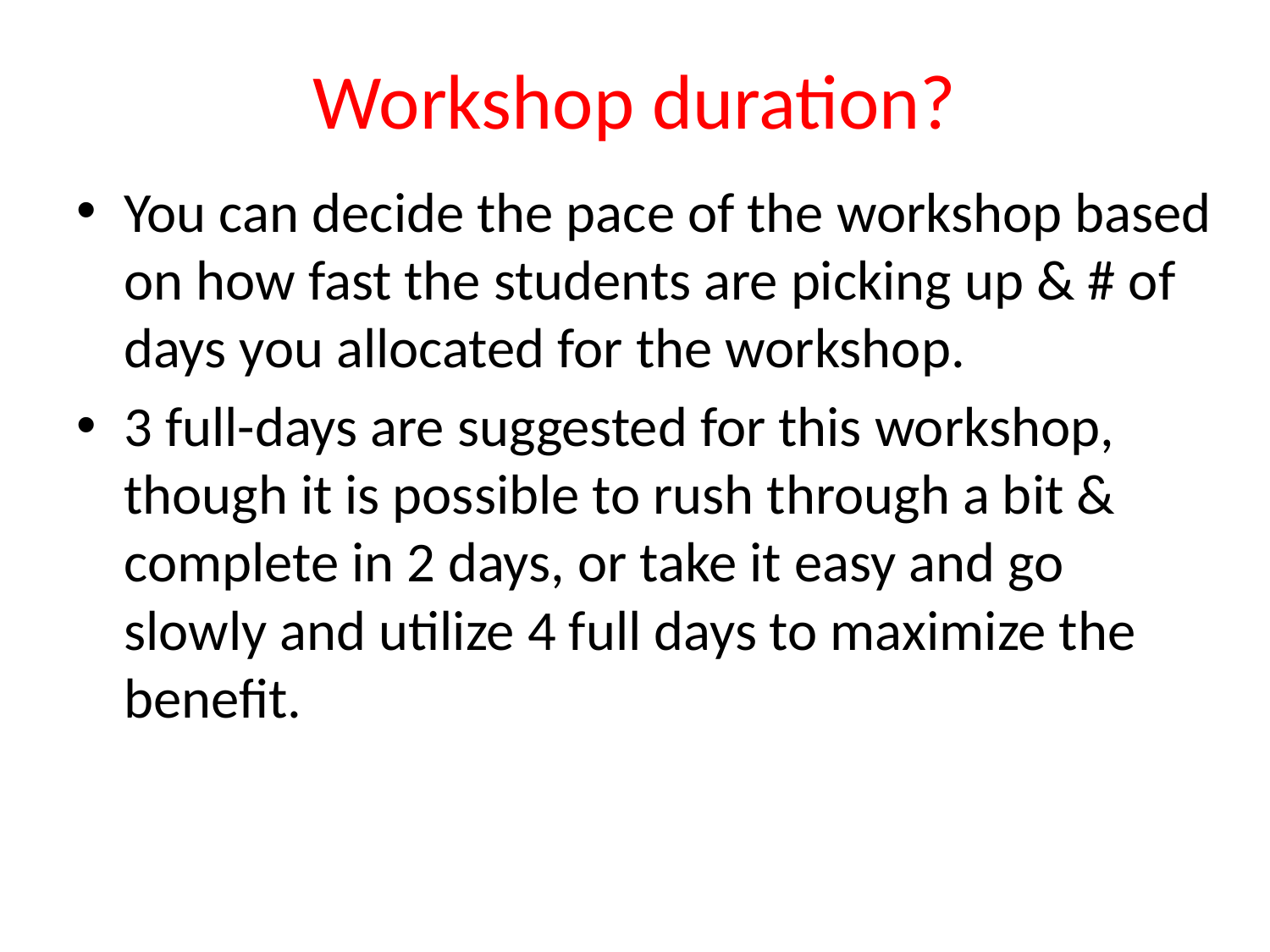

# Workshop duration?
You can decide the pace of the workshop based on how fast the students are picking up & # of days you allocated for the workshop.
3 full-days are suggested for this workshop, though it is possible to rush through a bit & complete in 2 days, or take it easy and go slowly and utilize 4 full days to maximize the benefit.